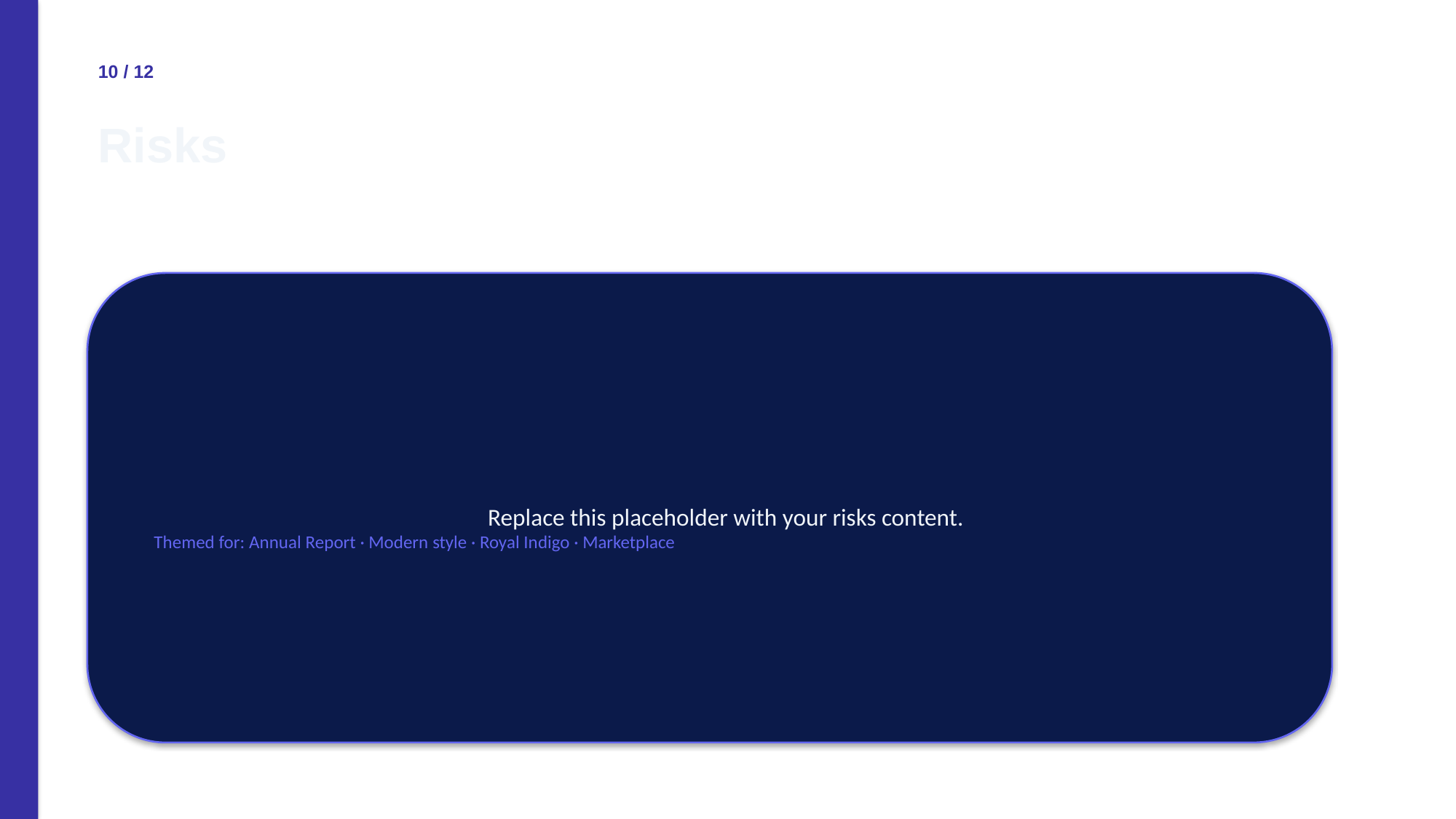

10 / 12
Risks
Replace this placeholder with your risks content.
Themed for: Annual Report · Modern style · Royal Indigo · Marketplace